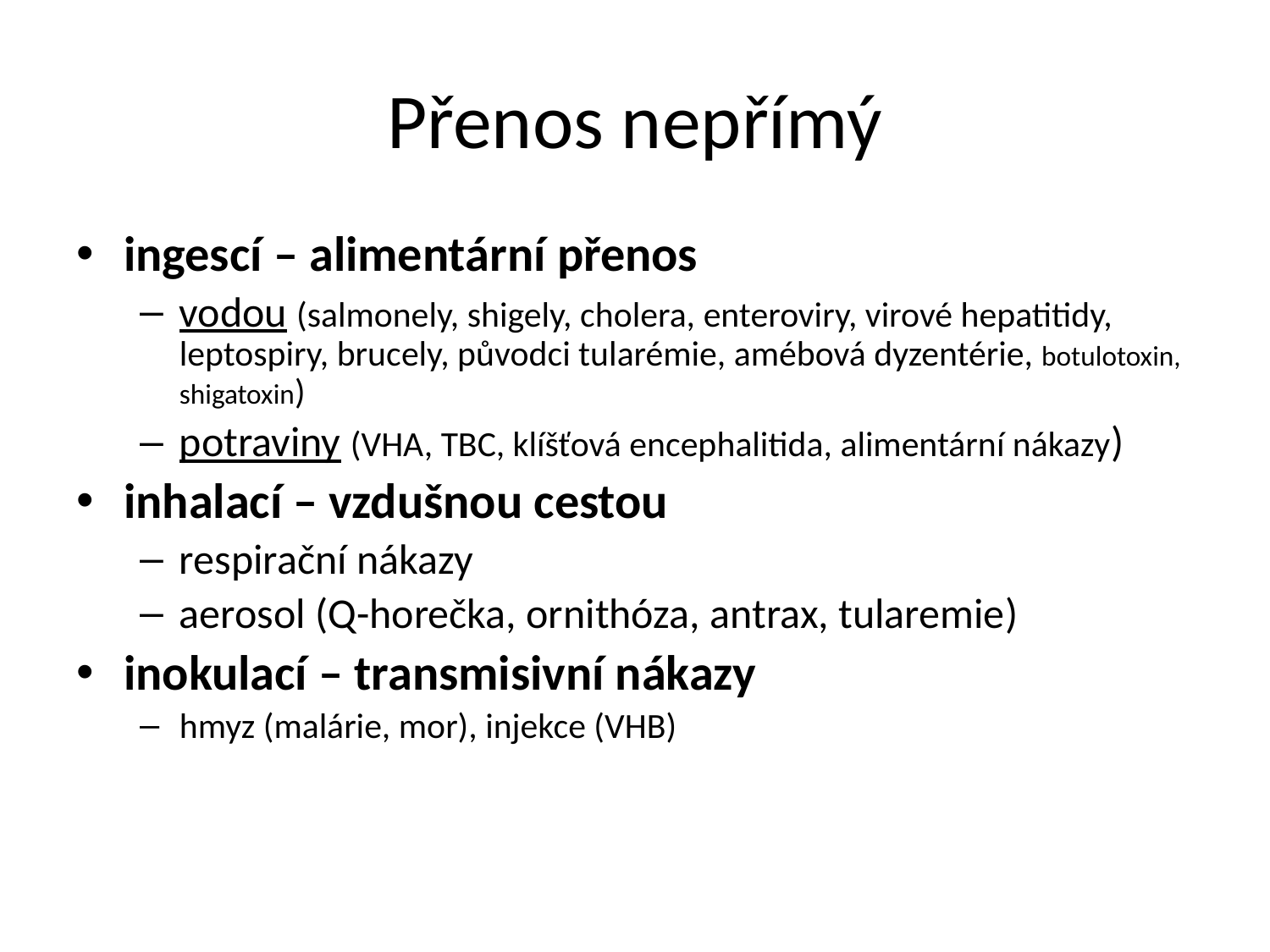

# Přenos nepřímý
ingescí – alimentární přenos
vodou (salmonely, shigely, cholera, enteroviry, virové hepatitidy, leptospiry, brucely, původci tularémie, amébová dyzentérie, botulotoxin, shigatoxin)
potraviny (VHA, TBC, klíšťová encephalitida, alimentární nákazy)
inhalací – vzdušnou cestou
respirační nákazy
aerosol (Q-horečka, ornithóza, antrax, tularemie)
inokulací – transmisivní nákazy
hmyz (malárie, mor), injekce (VHB)